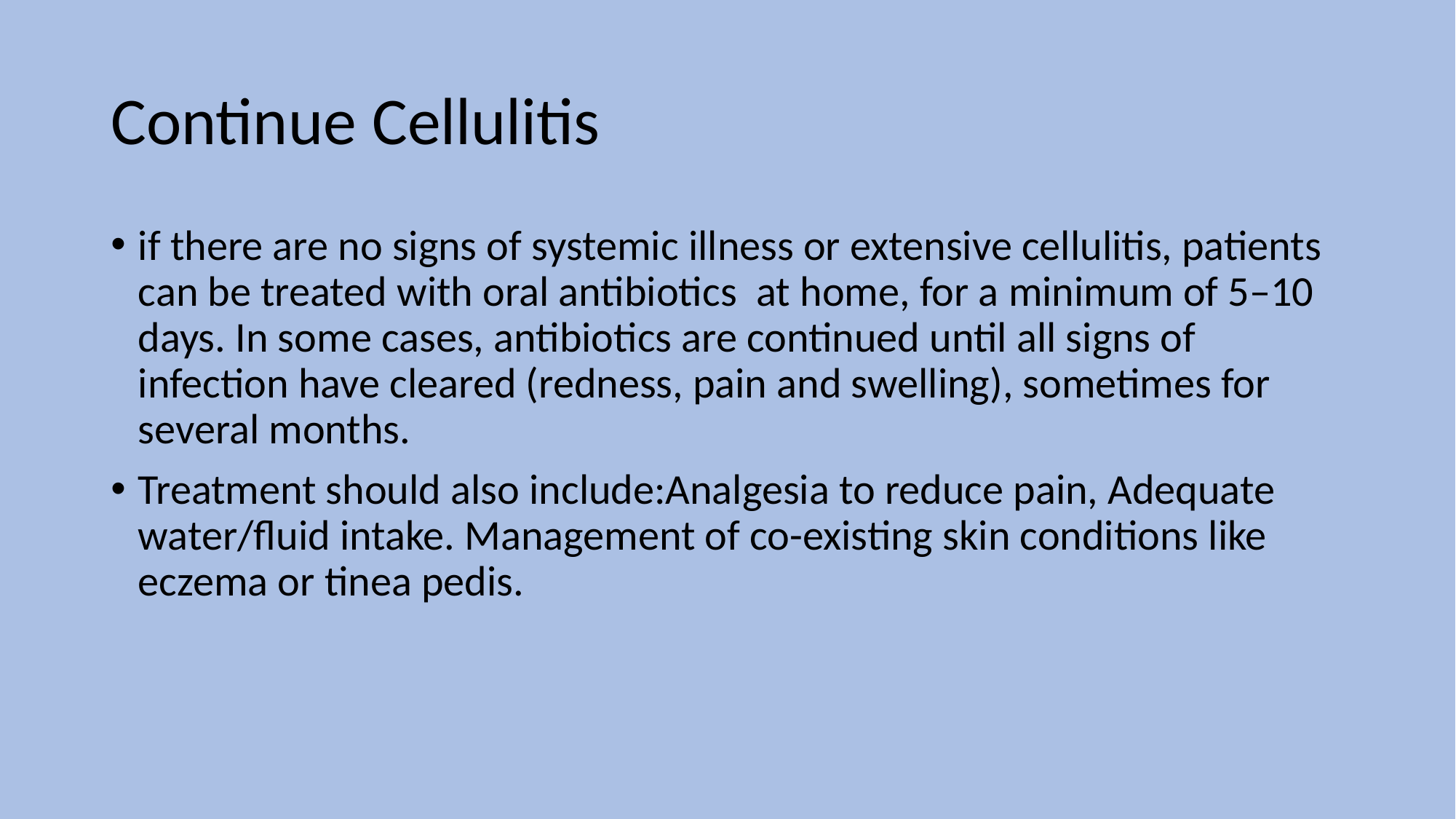

# Continue Cellulitis
if there are no signs of systemic illness or extensive cellulitis, patients can be treated with oral antibiotics  at home, for a minimum of 5–10 days. In some cases, antibiotics are continued until all signs of infection have cleared (redness, pain and swelling), sometimes for several months.
Treatment should also include:Analgesia to reduce pain, Adequate water/fluid intake. Management of co-existing skin conditions like eczema or tinea pedis.